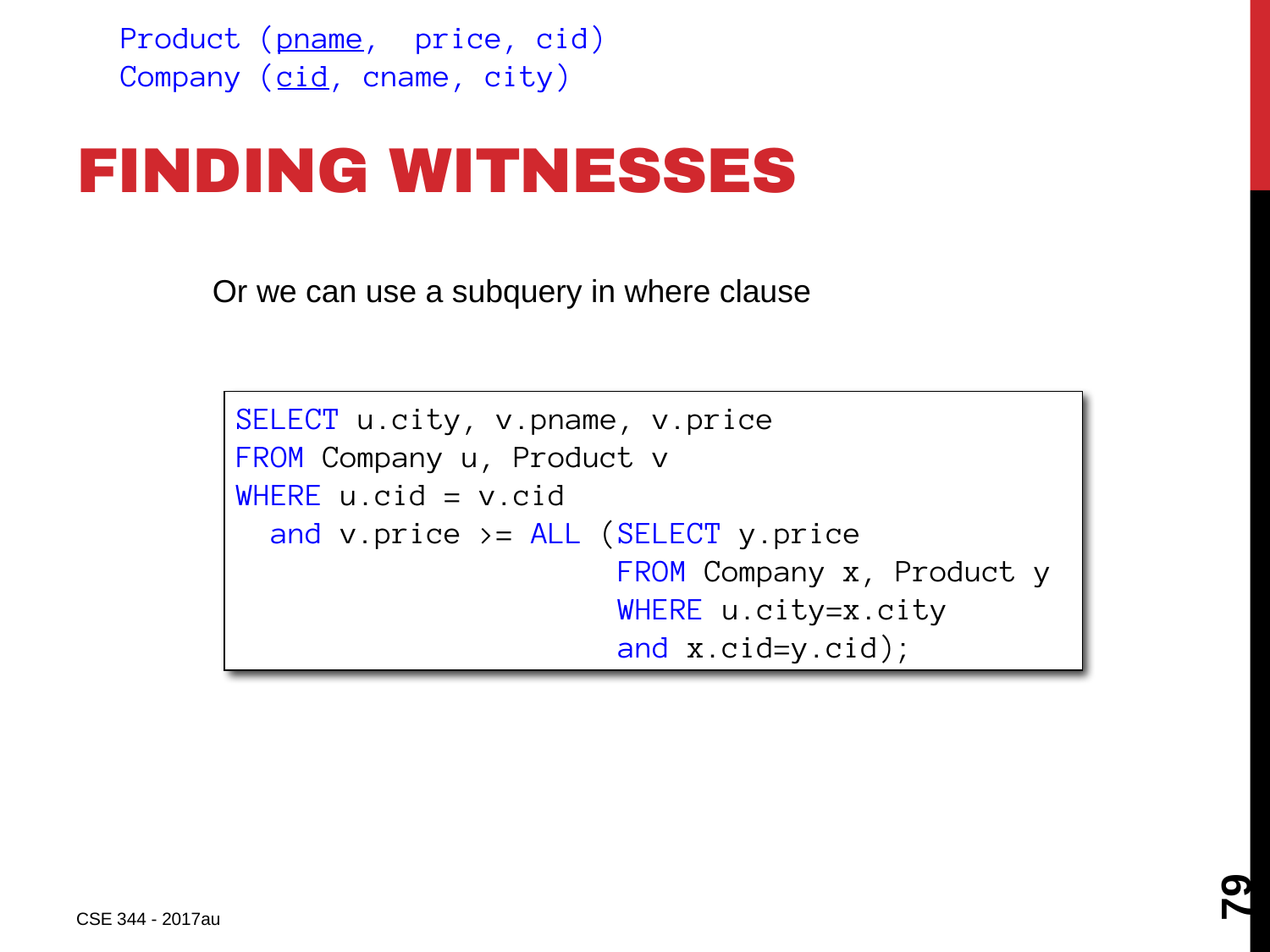

Product (pname,  price, cid)
Company (cid, cname, city)
# Finding Witnesses
Or we can use a subquery in where clause
SELECT u.city, v.pname, v.price
FROM Company u, Product v
WHERE u.cid = v.cid
  and v.price >= ALL (SELECT y.price
                      FROM Company x, Product y
                      WHERE u.city=x.city
                      and x.cid=y.cid);
79
CSE 344 - 2017au